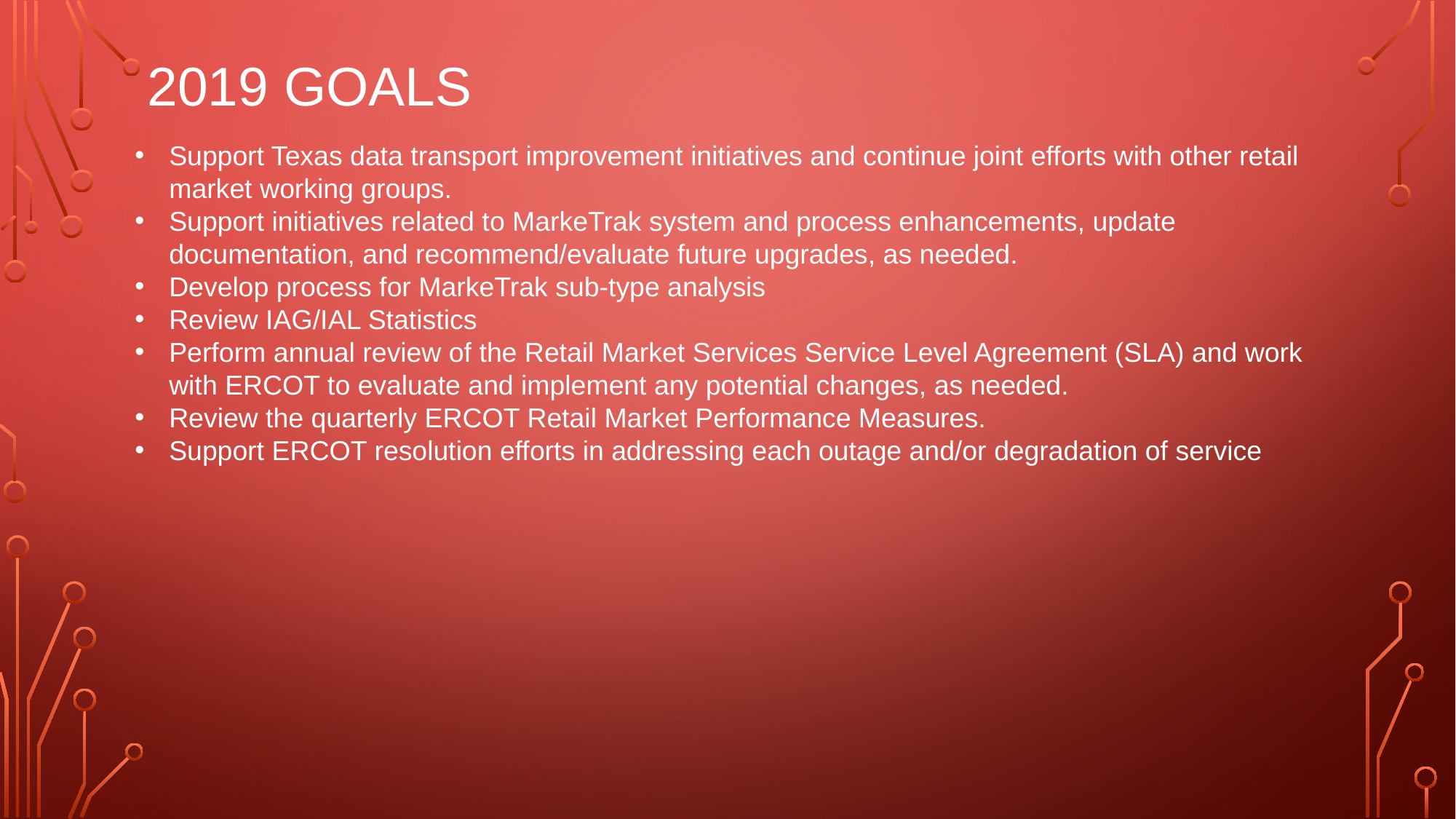

# 2019 GOALS
Support Texas data transport improvement initiatives and continue joint efforts with other retail market working groups.
Support initiatives related to MarkeTrak system and process enhancements, update documentation, and recommend/evaluate future upgrades, as needed.
Develop process for MarkeTrak sub-type analysis
Review IAG/IAL Statistics
Perform annual review of the Retail Market Services Service Level Agreement (SLA) and work with ERCOT to evaluate and implement any potential changes, as needed.
Review the quarterly ERCOT Retail Market Performance Measures.
Support ERCOT resolution efforts in addressing each outage and/or degradation of service